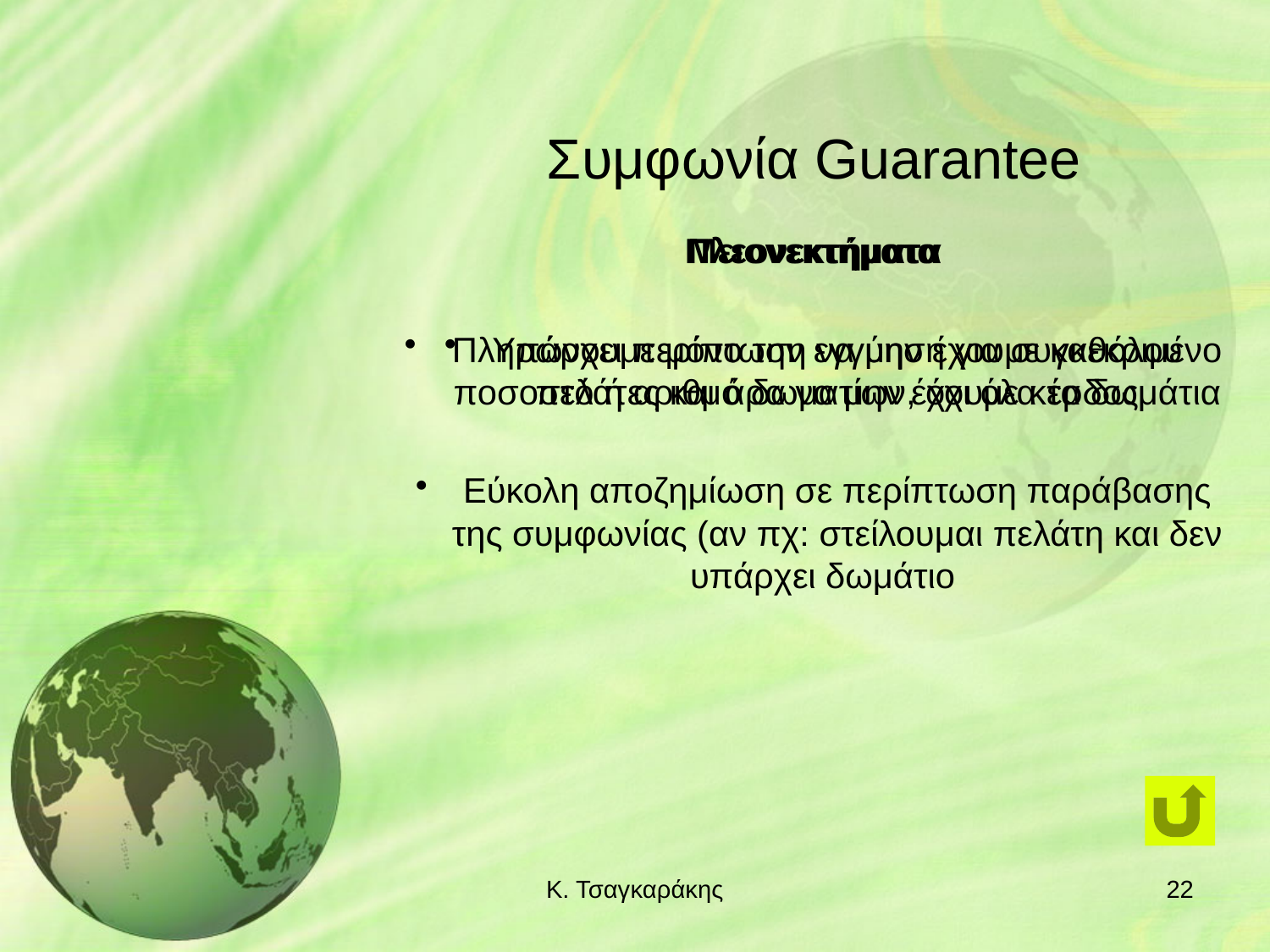

# Συμφωνία Guarantee
Πλεονεκτήματα

Πληρώνουμε μόνο την εγγύηση για συγκεκριμένο ποσοστό ή αριθμό δωματίων, όχι όλα τα δωμάτια

Εύκολη αποζημίωση σε περίπτωση παράβασης της συμφωνίας (αν πχ: στείλουμαι πελάτη και δεν υπάρχει δωμάτιο
Μειονεκτήματα

Υπάρχει περίπτωση να μην έχουμε καθόλου πελάτες και άρα να μην έχουμε κέρδος

Κ. Τσαγκαράκης
22